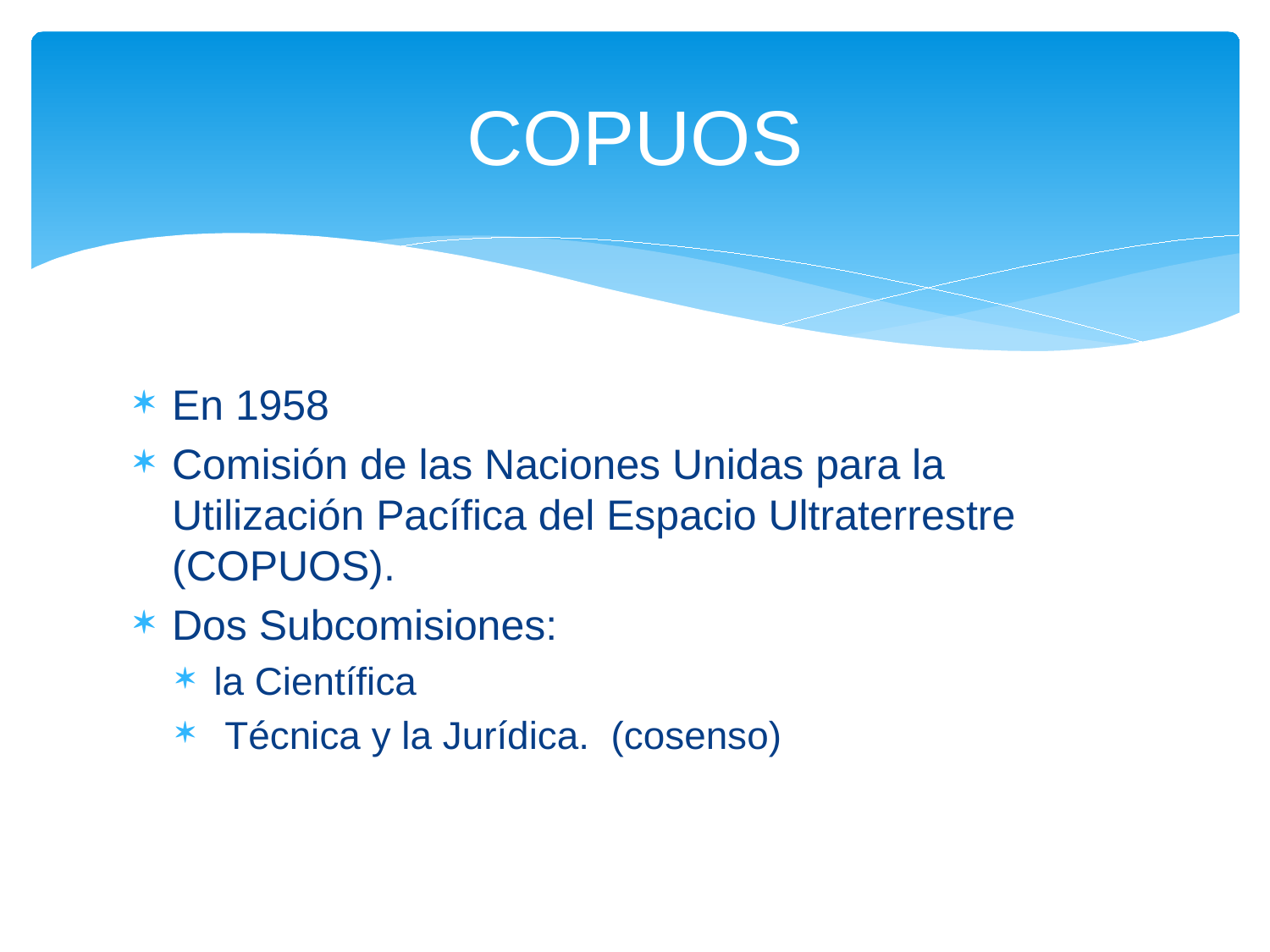

# COPUOS
En 1958
Comisión de las Naciones Unidas para la Utilización Pacífica del Espacio Ultraterrestre (COPUOS).
Dos Subcomisiones:
la Científica
 Técnica y la Jurídica.  (cosenso)